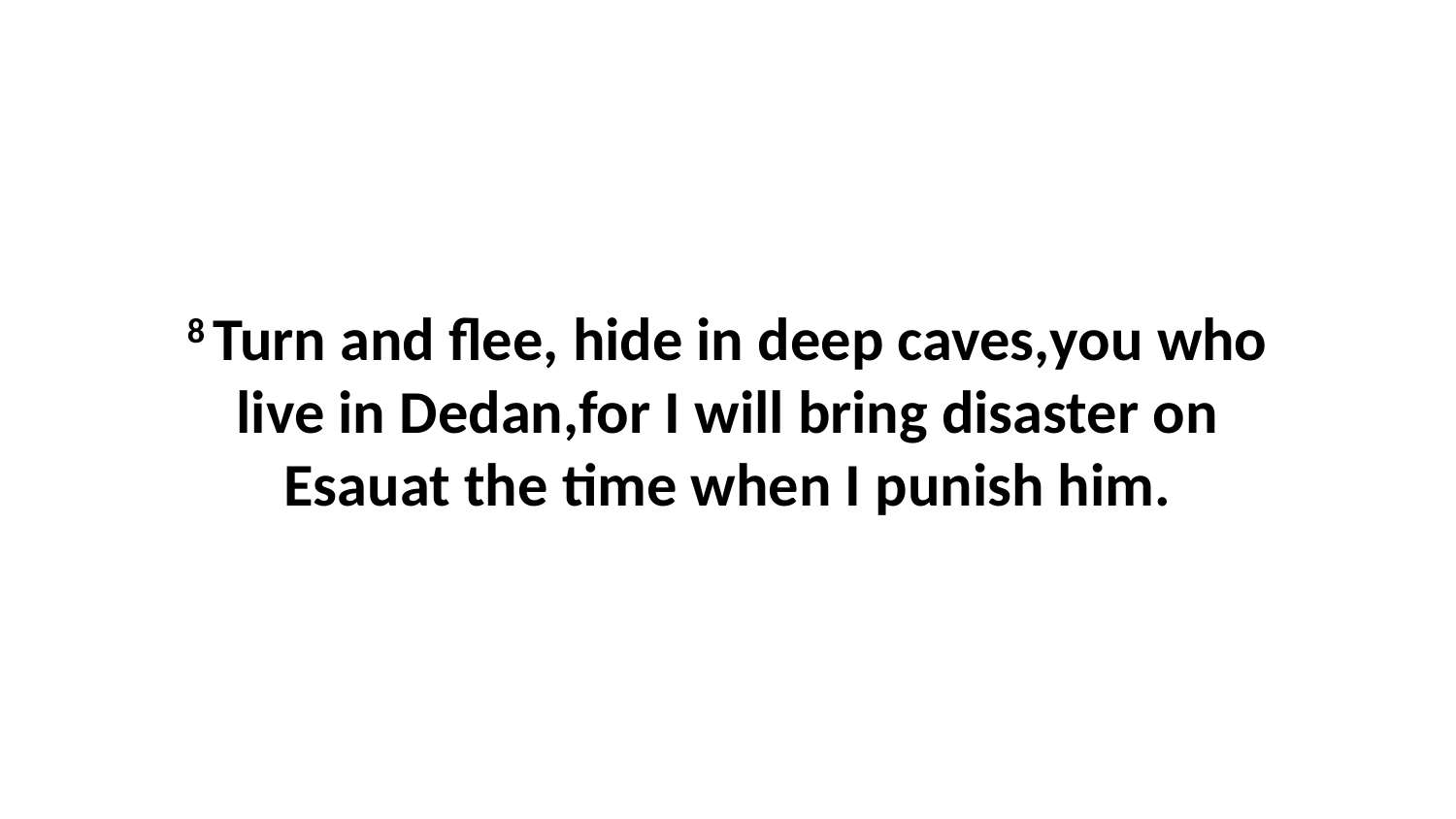

8 Turn and flee, hide in deep caves,you who live in Dedan,for I will bring disaster on Esauat the time when I punish him.